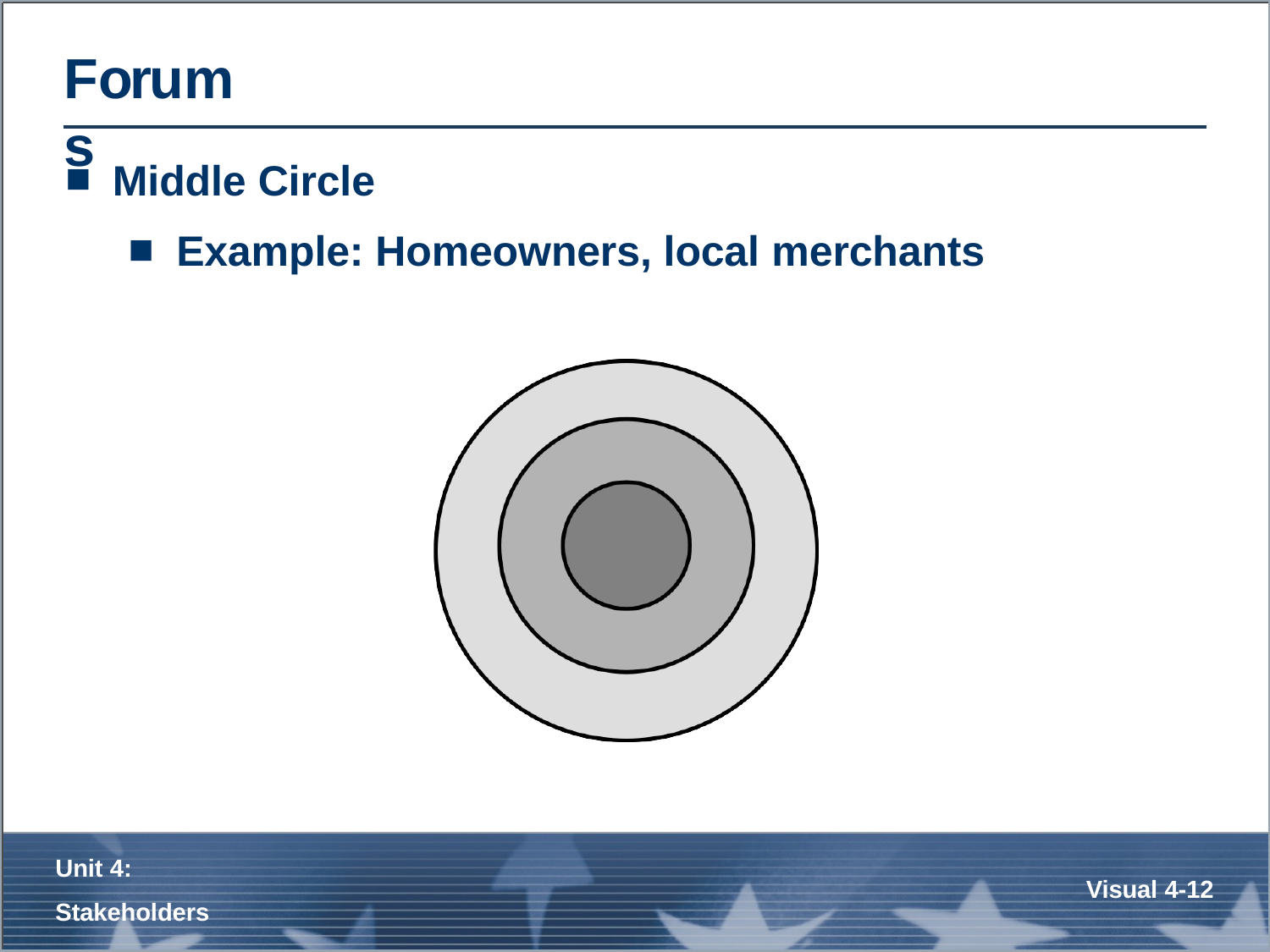

# Forums
Middle Circle
Example: Homeowners, local merchants

Unit 4:
Stakeholders
Visual 4-12